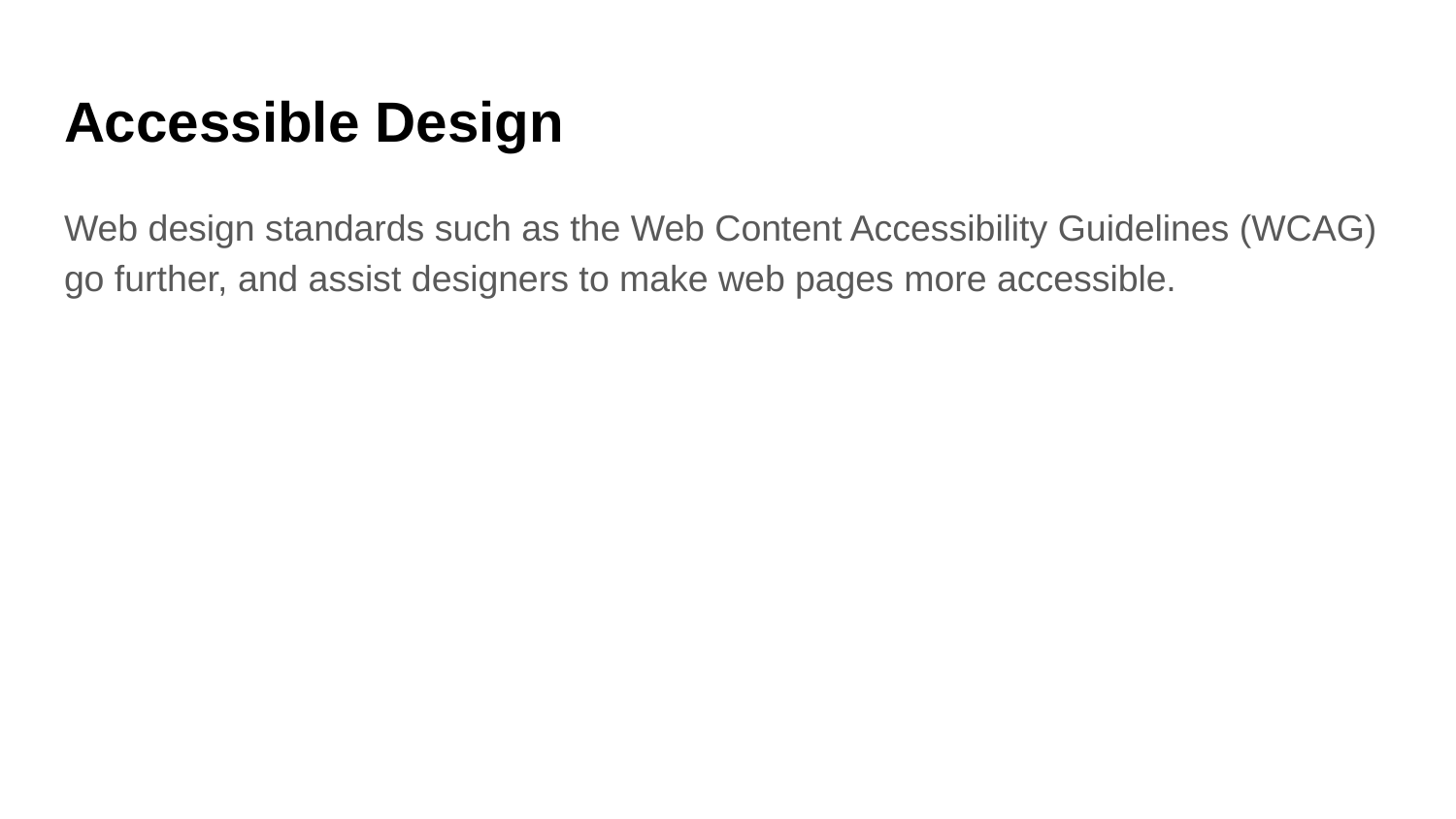

# Accessible Design

Web design standards such as the Web Content Accessibility Guidelines (WCAG) go further, and assist designers to make web pages more accessible.